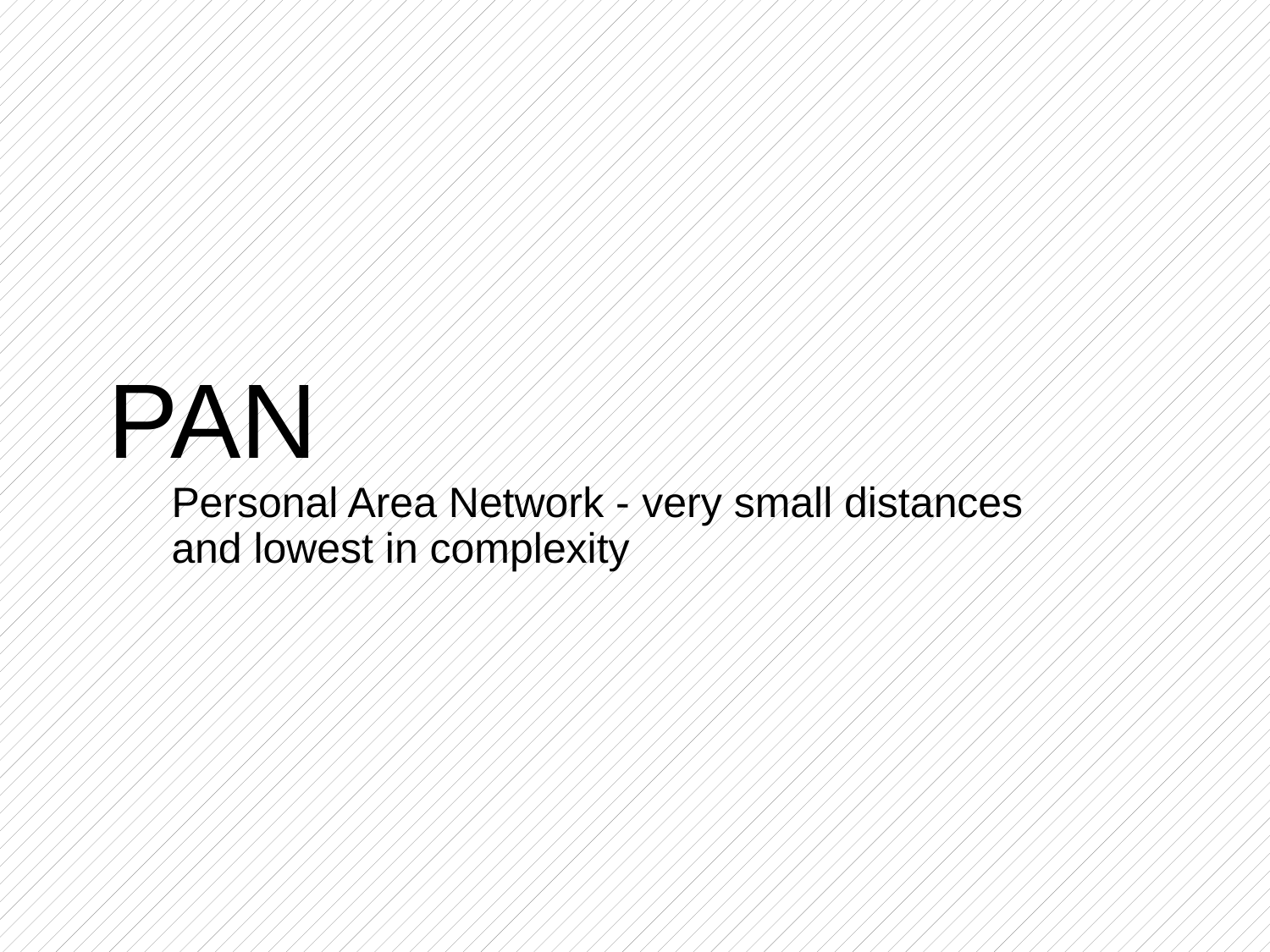

# PAN
Personal Area Network - very small distances and lowest in complexity